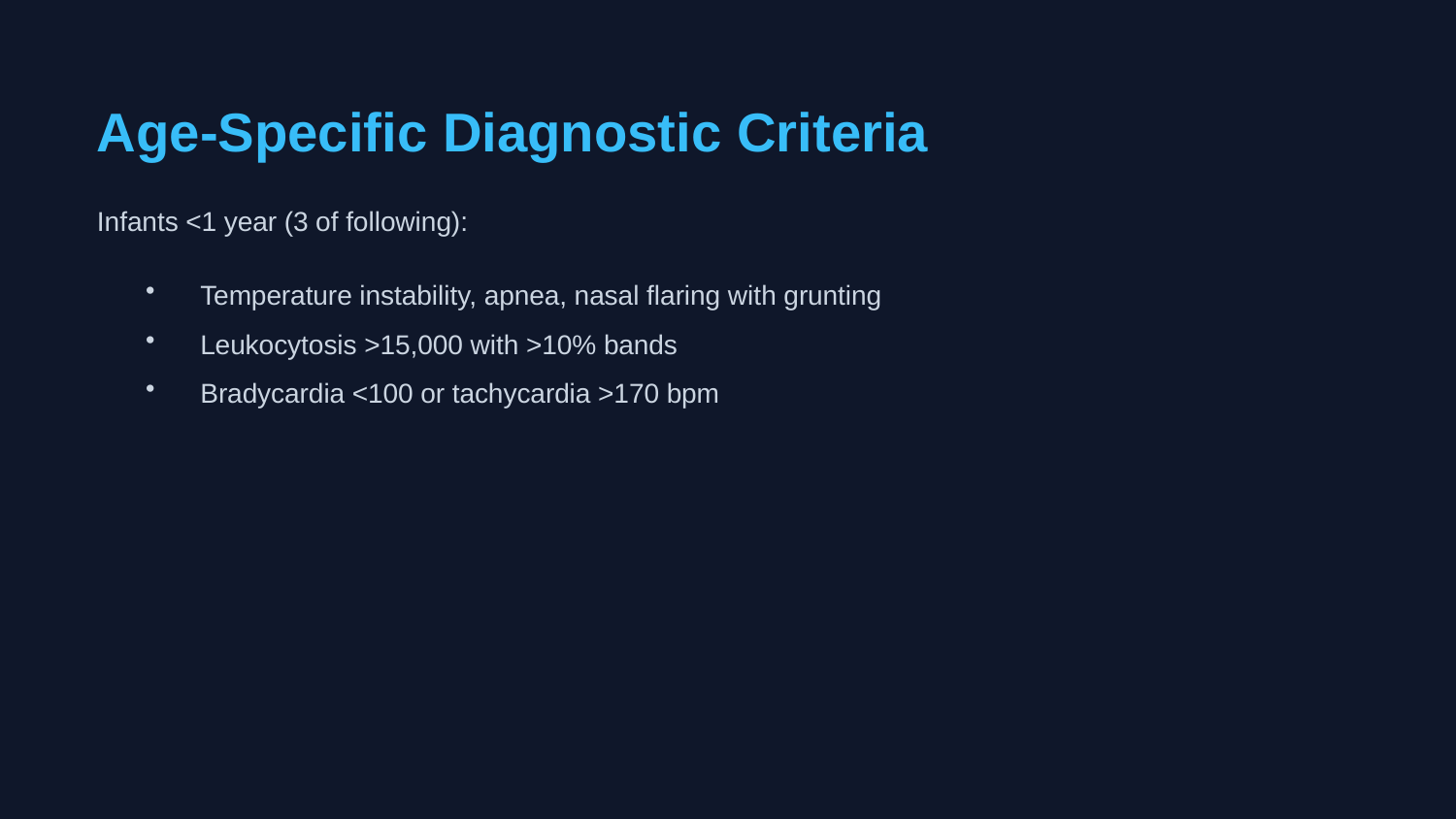

Age-Specific Diagnostic Criteria
Infants <1 year (3 of following):
Temperature instability, apnea, nasal flaring with grunting
Leukocytosis >15,000 with >10% bands
Bradycardia <100 or tachycardia >170 bpm